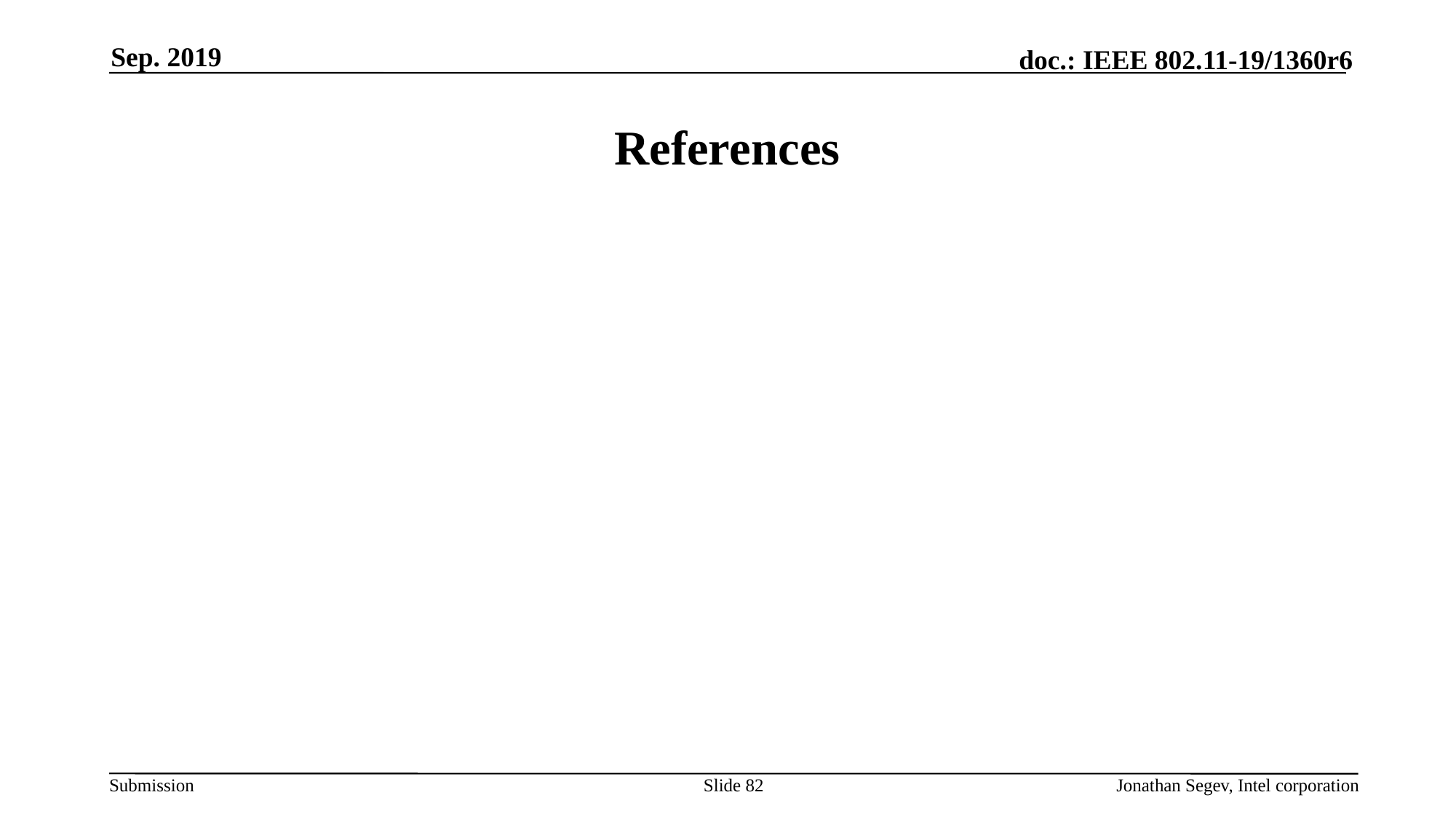

Sep. 2019
# References

Slide 82
Jonathan Segev, Intel corporation